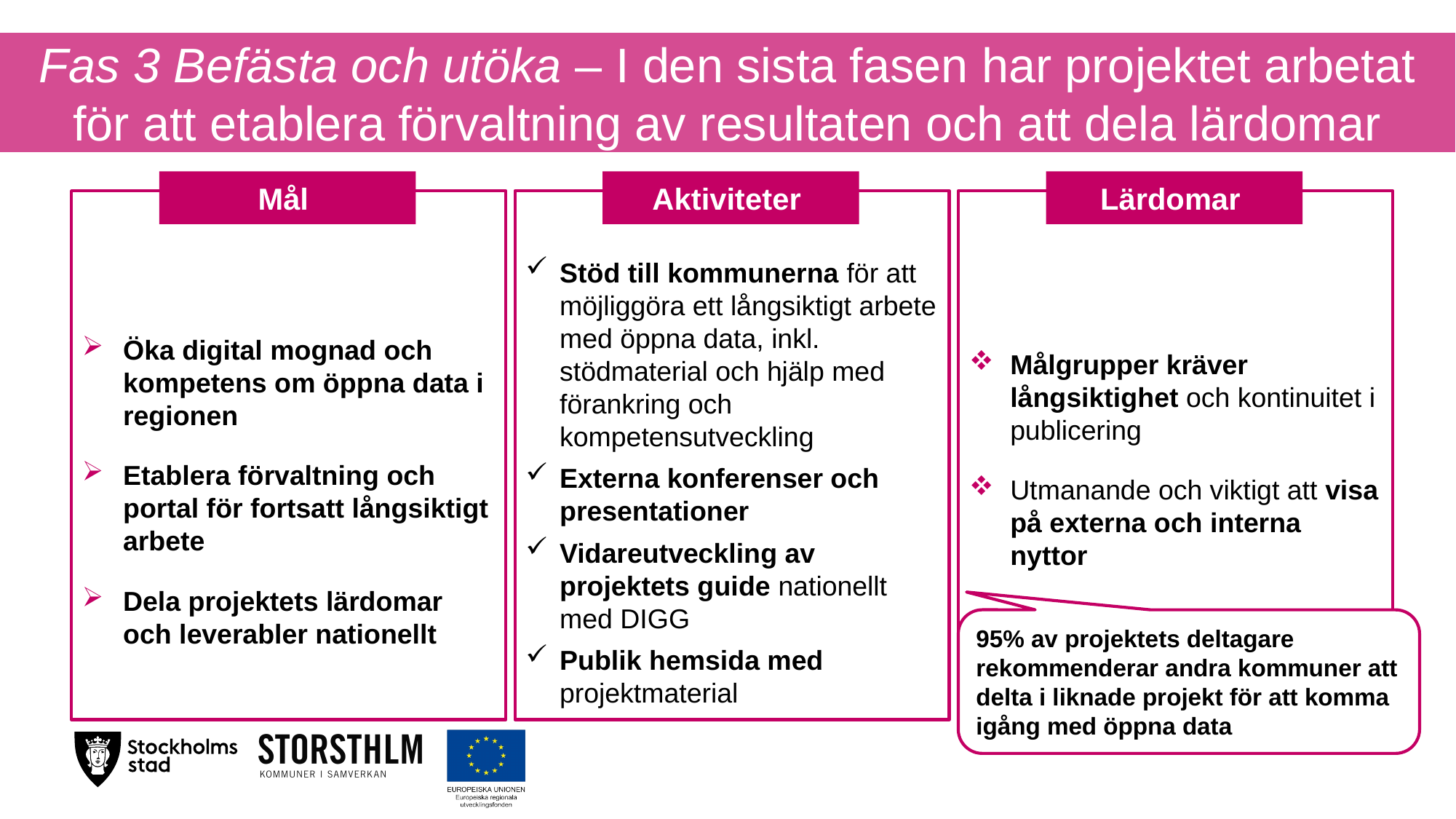

Fas 3 Befästa och utöka – I den sista fasen har projektet arbetat för att etablera förvaltning av resultaten och att dela lärdomar
Mål

Öka digital mognad och kompetens om öppna data i regionen
Etablera förvaltning och portal för fortsatt långsiktigt arbete
Dela projektets lärdomar och leverabler nationellt
Aktiviteter

Stöd till kommunerna för att möjliggöra ett långsiktigt arbete med öppna data, inkl. stödmaterial och hjälp med förankring och kompetensutveckling
Externa konferenser och presentationer
Vidareutveckling av projektets guide nationellt med DIGG
Publik hemsida med projektmaterial
Lärdomar
Målgrupper kräver långsiktighet och kontinuitet i publicering
Utmanande och viktigt att visa på externa och interna nyttor
95% av projektets deltagare rekommenderar andra kommuner att delta i liknade projekt för att komma igång med öppna data